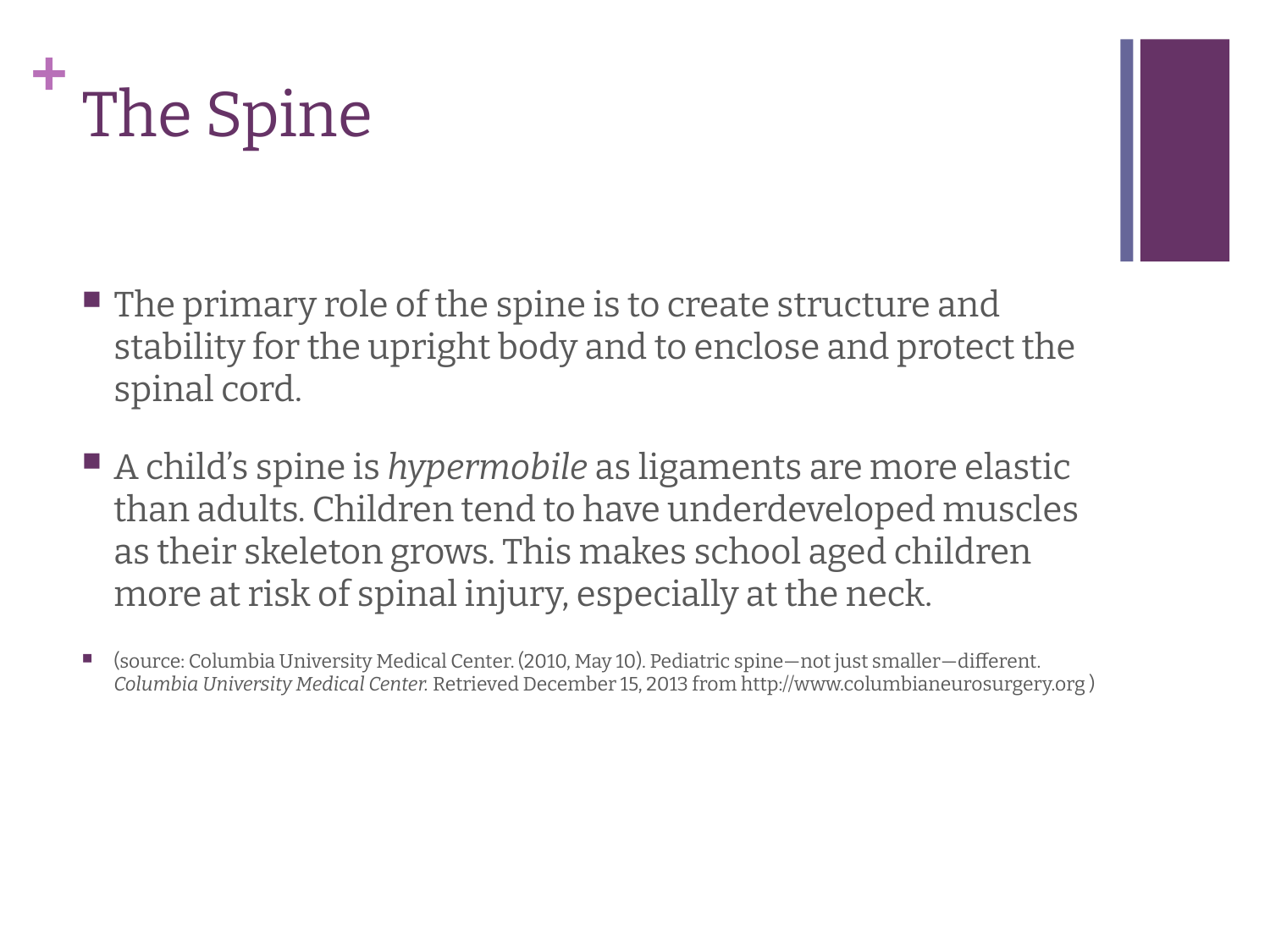

# The Spine
The primary role of the spine is to create structure and stability for the upright body and to enclose and protect the spinal cord.
A child’s spine is hypermobile as ligaments are more elastic than adults. Children tend to have underdeveloped muscles as their skeleton grows. This makes school aged children more at risk of spinal injury, especially at the neck.
(source: Columbia University Medical Center. (2010, May 10). Pediatric spine—not just smaller—different. Columbia University Medical Center. Retrieved December 15, 2013 from http://www.columbianeurosurgery.org )